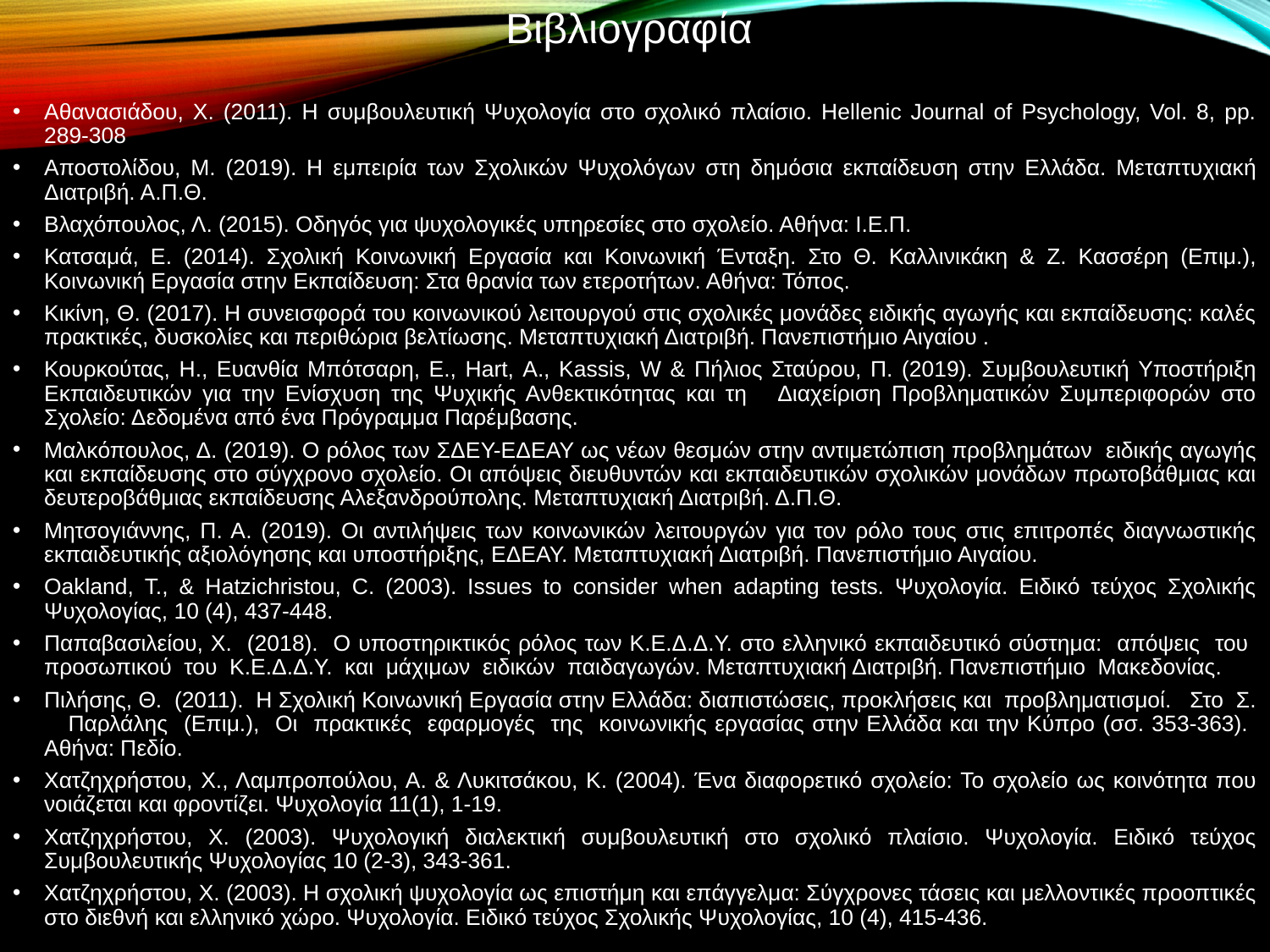

# Βιβλιογραφία
Αθανασιάδου, Χ. (2011). Η συμβουλευτική Ψυχολογία στο σχολικό πλαίσιο. Hellenic Journal of Psychology, Vol. 8, pp. 289-308
Αποστολίδου, Μ. (2019). Η εμπειρία των Σχολικών Ψυχολόγων στη δημόσια εκπαίδευση στην Ελλάδα. Μεταπτυχιακή Διατριβή. Α.Π.Θ.
Βλαχόπουλος, Λ. (2015). Οδηγός για ψυχολογικές υπηρεσίες στο σχολείο. Αθήνα: Ι.Ε.Π.
Κατσαμά, Ε. (2014). Σχολική Κοινωνική Εργασία και Κοινωνική Ένταξη. Στο Θ. Καλλινικάκη & Ζ. Κασσέρη (Επιμ.), Κοινωνική Εργασία στην Εκπαίδευση: Στα θρανία των ετεροτήτων. Αθήνα: Τόπος.
Κικίνη, Θ. (2017). Η συνεισφορά του κοινωνικού λειτουργού στις σχολικές μονάδες ειδικής αγωγής και εκπαίδευσης: καλές πρακτικές, δυσκολίες και περιθώρια βελτίωσης. Μεταπτυχιακή Διατριβή. Πανεπιστήμιο Αιγαίου .
Κουρκούτας, Η., Ευανθία Μπότσαρη, Ε., Hart, Α., Kassis, W & Πήλιος Σταύρου, Π. (2019). Συμβουλευτική Υποστήριξη Εκπαιδευτικών για την Ενίσχυση της Ψυχικής Ανθεκτικότητας και τη   Διαχείριση Προβληματικών Συμπεριφορών στο Σχολείο: Δεδομένα από ένα Πρόγραμμα Παρέμβασης.
Μαλκόπουλος, Δ. (2019). Ο ρόλος των ΣΔΕΥ-ΕΔΕΑΥ ως νέων θεσμών στην αντιμετώπιση προβλημάτων  ειδικής αγωγής και εκπαίδευσης στο σύγχρονο σχολείο. Οι απόψεις διευθυντών και εκπαιδευτικών σχολικών μονάδων πρωτοβάθμιας και δευτεροβάθμιας εκπαίδευσης Αλεξανδρούπολης. Μεταπτυχιακή Διατριβή. Δ.Π.Θ.
Μητσογιάννης, Π. Α. (2019). Οι αντιλήψεις των κοινωνικών λειτουργών για τον ρόλο τους στις επιτροπές διαγνωστικής εκπαιδευτικής αξιολόγησης και υποστήριξης, ΕΔΕΑΥ. Μεταπτυχιακή Διατριβή. Πανεπιστήμιο Αιγαίου.
Oakland, T., & Hatzichristou, C. (2003). Issues to consider when adapting tests. Ψυχολογία. Ειδικό τεύχος Σχολικής Ψυχολογίας, 10 (4), 437-448.
Παπαβασιλείου, Χ.  (2018).  Ο υποστηρικτικός ρόλος των Κ.Ε.Δ.Δ.Υ. στο ελληνικό εκπαιδευτικό σύστημα:  απόψεις  του  προσωπικού  του  Κ.Ε.Δ.Δ.Υ.  και  μάχιμων  ειδικών  παιδαγωγών. Μεταπτυχιακή Διατριβή. Πανεπιστήμιο  Μακεδονίας.
Πιλήσης, Θ.  (2011).  Η Σχολική Κοινωνική Εργασία στην Ελλάδα: διαπιστώσεις, προκλήσεις και  προβληματισμοί.   Στο  Σ.    Παρλάλης  (Επιμ.),  Οι  πρακτικές  εφαρμογές  της  κοινωνικής εργασίας στην Ελλάδα και την Κύπρο (σσ. 353-363).  Αθήνα: Πεδίο.
Χατζηχρήστου, Χ., Λαμπροπούλου, Α. & Λυκιτσάκου, Κ. (2004). Ένα διαφορετικό σχολείο: Το σχολείο ως κοινότητα που νοιάζεται και φροντίζει. Ψυχολογία 11(1), 1-19.
Χατζηχρήστου, Χ. (2003). Ψυχολογική διαλεκτική συμβουλευτική στο σχολικό πλαίσιο. Ψυχολογία. Ειδικό τεύχος Συμβουλευτικής Ψυχολογίας 10 (2-3), 343-361.
Χατζηχρήστου, Χ. (2003). Η σχολική ψυχολογία ως επιστήμη και επάγγελμα: Σύγχρονες τάσεις και μελλοντικές προοπτικές στο διεθνή και ελληνικό χώρο. Ψυχολογία. Ειδικό τεύχος Σχολικής Ψυχολογίας, 10 (4), 415-436.